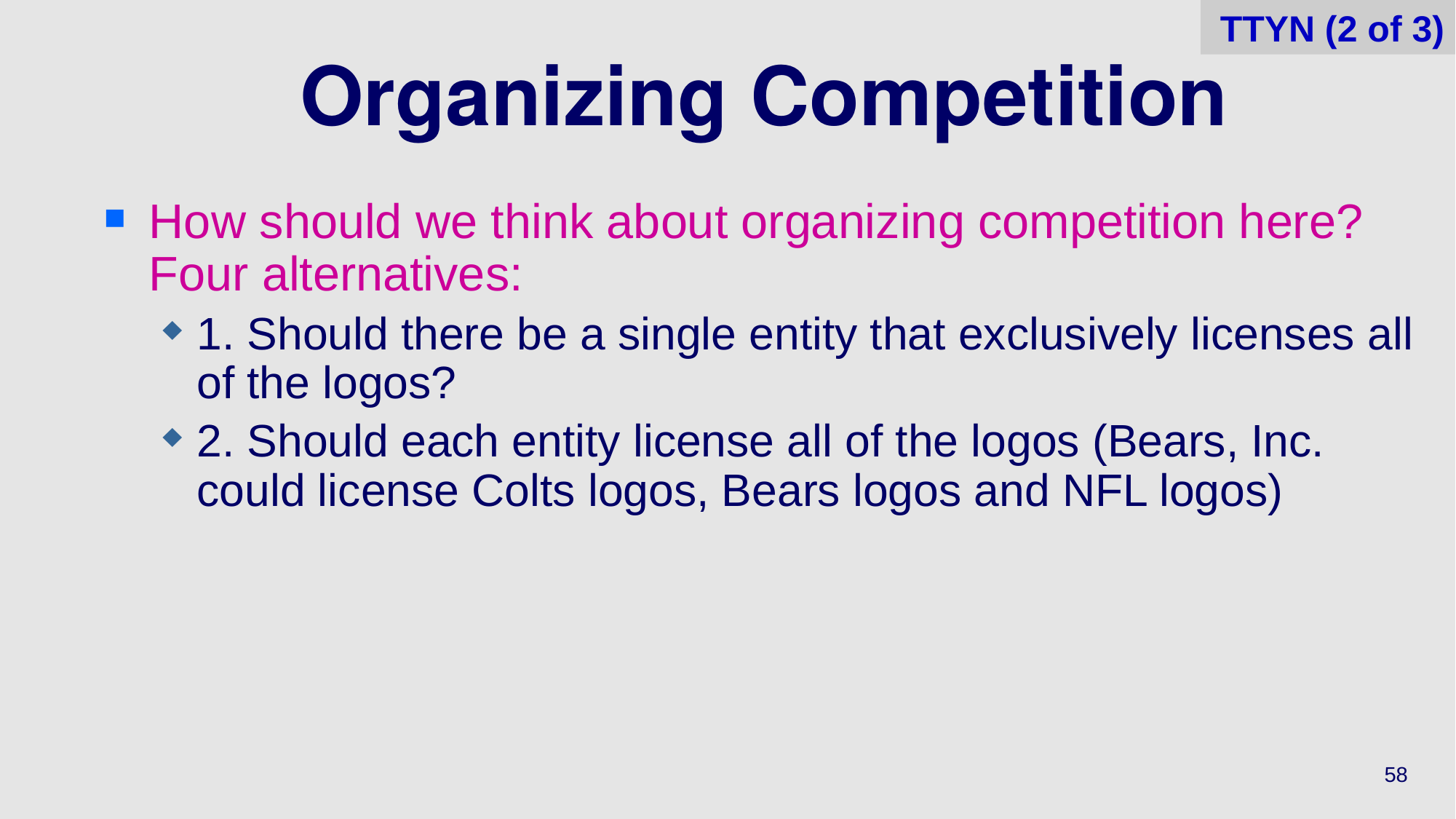

TTYN (2 of 3)
# Organizing Competition
How should we think about organizing competition here? Four alternatives:
1. Should there be a single entity that exclusively licenses all of the logos?
2. Should each entity license all of the logos (Bears, Inc. could license Colts logos, Bears logos and NFL logos)

58